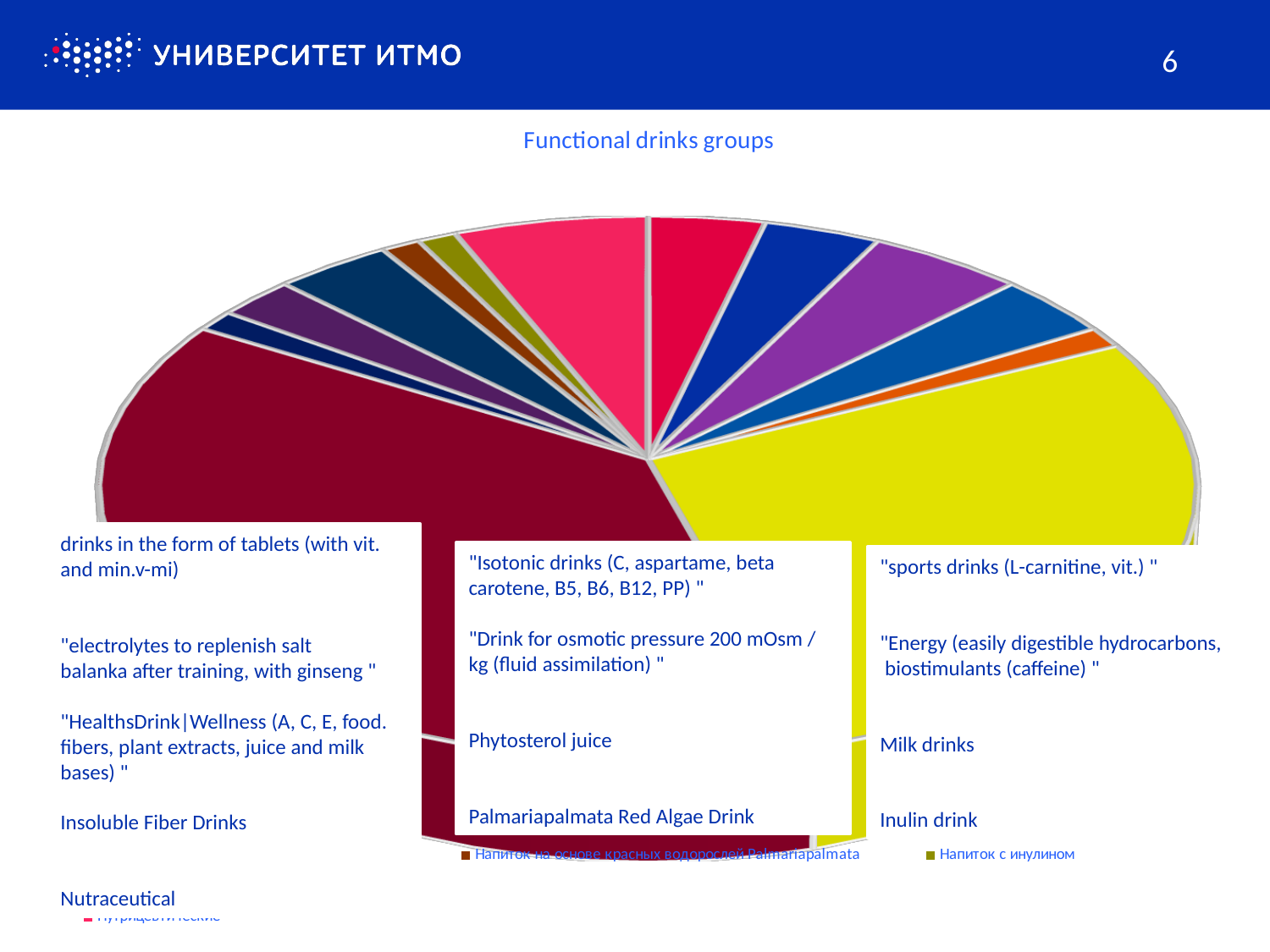

65

[unsupported chart]

drinks in the form of tablets (with vit. and min.v-mi)

"electrolytes to replenish salt
balanka after training, with ginseng "

"HealthsDrink|Wellness (A, C, E, food.
fibers, plant extracts, juice and milk bases) "

Insoluble Fiber Drinks

Nutraceutical
"Isotonic drinks (C, aspartame, beta carotene, B5, B6, B12, PP) "

"Drink for osmotic pressure 200 mOsm / kg (fluid assimilation) "

Phytosterol juice

Palmariapalmata Red Algae Drink
"sports drinks (L-carnitine, vit.) "

"Energy (easily digestible hydrocarbons,
 biostimulants (caffeine) "

Milk drinks

Inulin drink